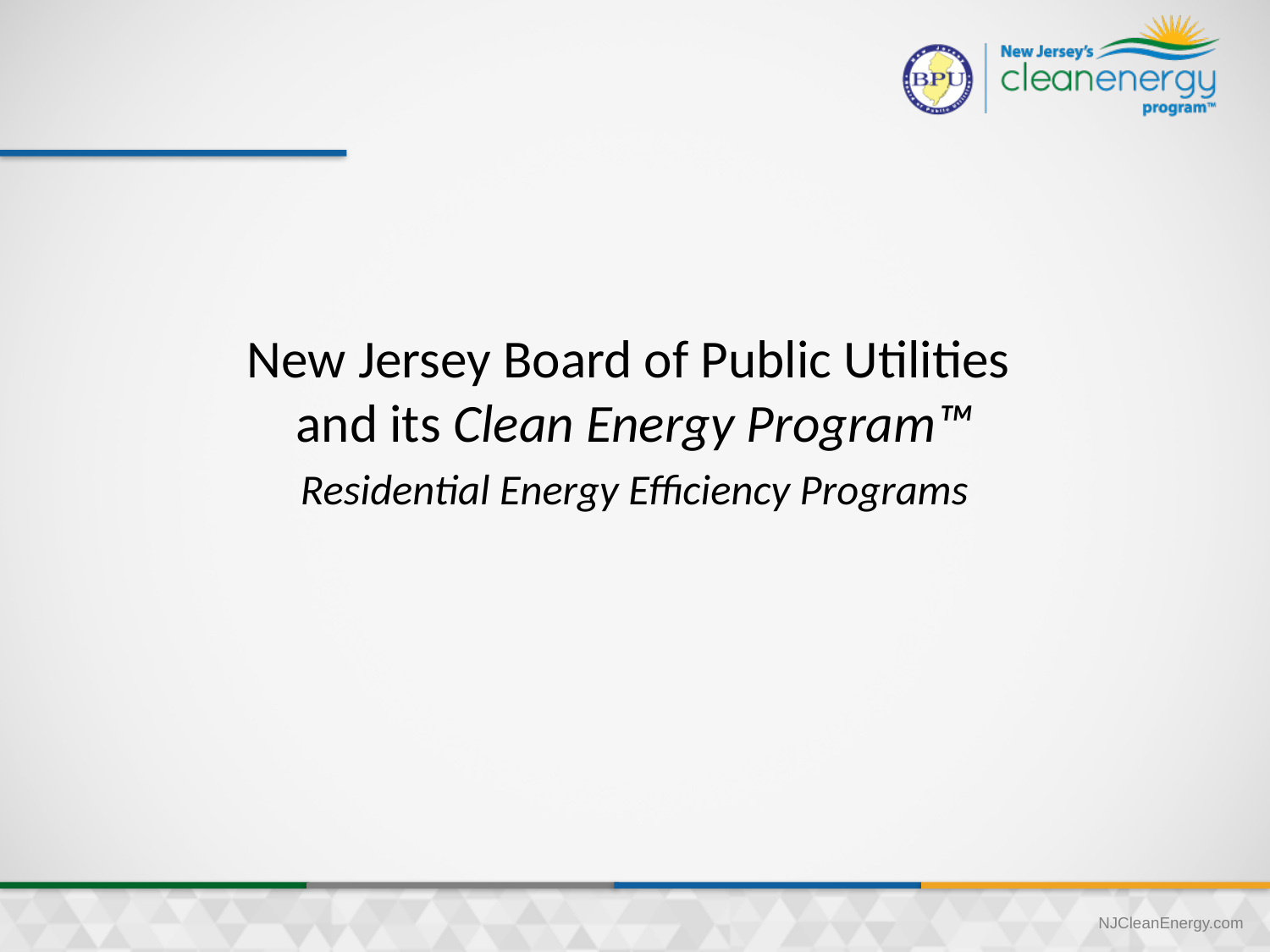

New Jersey Board of Public Utilities
and its Clean Energy Program™
Residential Energy Efficiency Programs